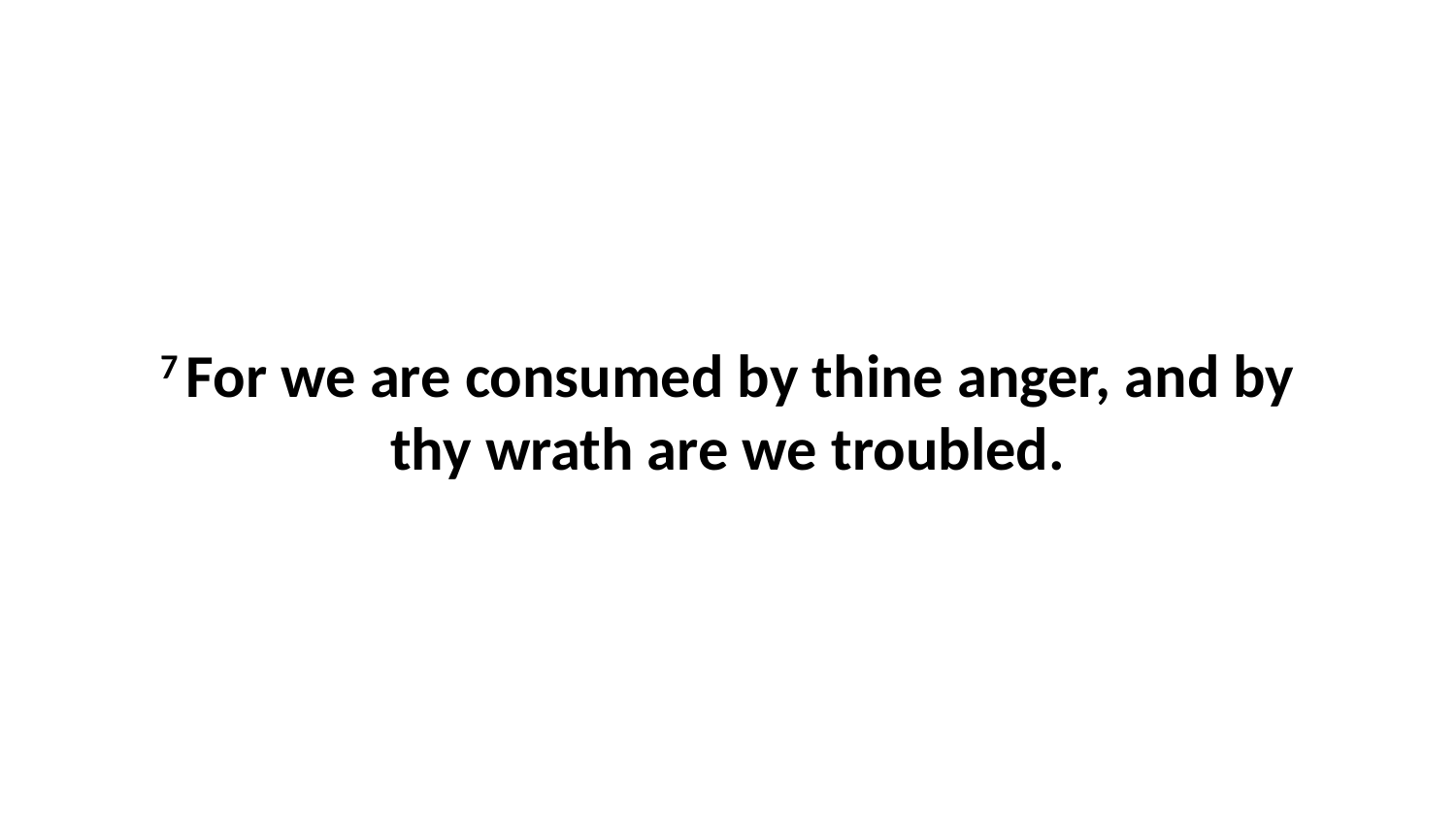

7 For we are consumed by thine anger, and by thy wrath are we troubled.